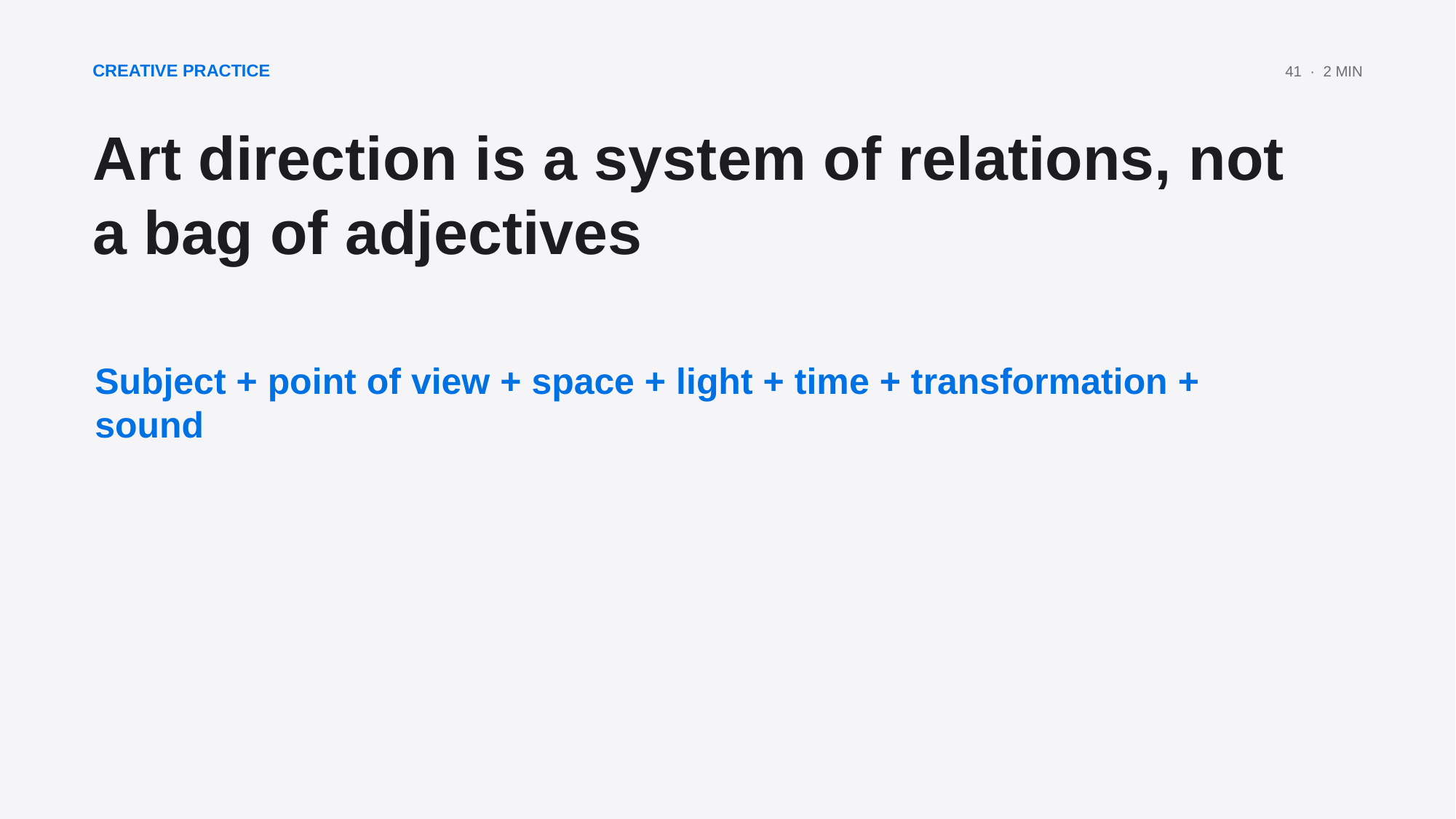

CREATIVE PRACTICE
41  ·  2 MIN
Art direction is a system of relations, not a bag of adjectives
Subject + point of view + space + light + time + transformation + sound